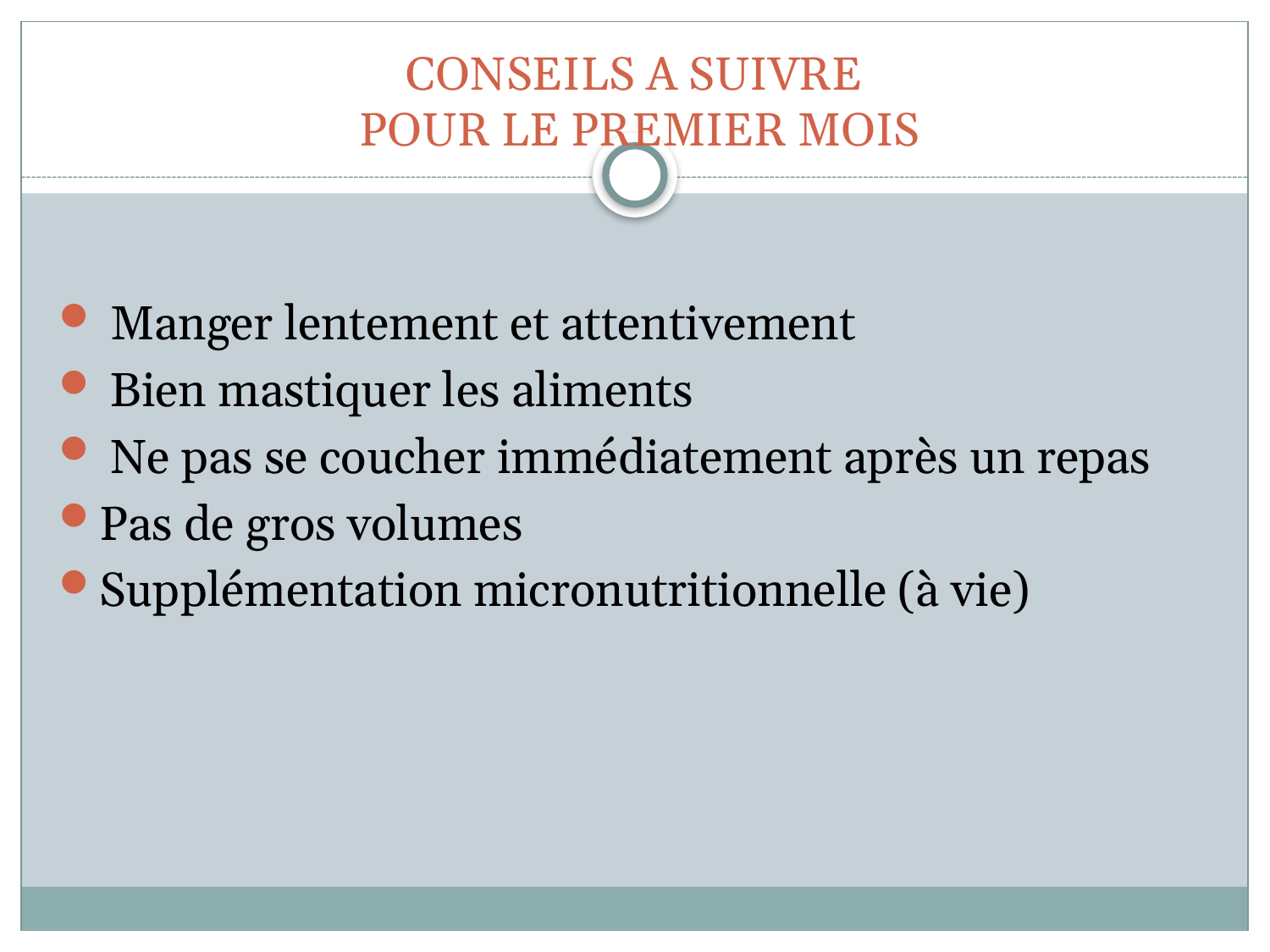

CONSEILS A SUIVRE
POUR LE PREMIER MOIS
 Manger lentement et attentivement
 Bien mastiquer les aliments
 Ne pas se coucher immédiatement après un repas
Pas de gros volumes
Supplémentation micronutritionnelle (à vie)